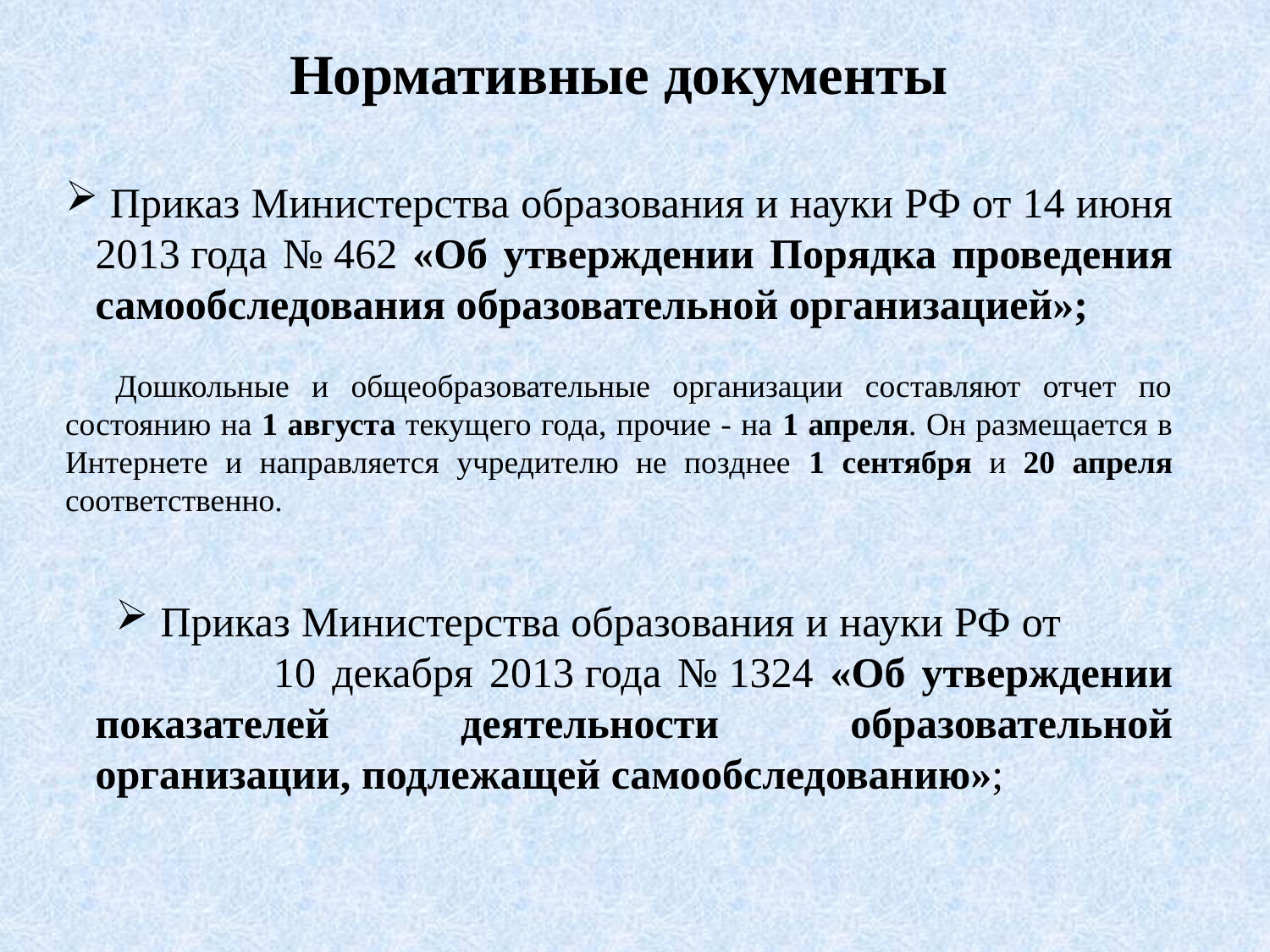

Нормативные документы
 Приказ Министерства образования и науки РФ от 14 июня 2013 года № 462 «Об утверждении Порядка проведения самообследования образовательной организацией»;

Дошкольные и общеобразовательные организации составляют отчет по состоянию на 1 августа текущего года, прочие - на 1 апреля. Он размещается в Интернете и направляется учредителю не позднее 1 сентября и 20 апреля соответственно.

 Приказ Министерства образования и науки РФ от                      10 декабря 2013 года № 1324 «Об утверждении показателей деятельности образовательной организации, подлежащей самообследованию»;